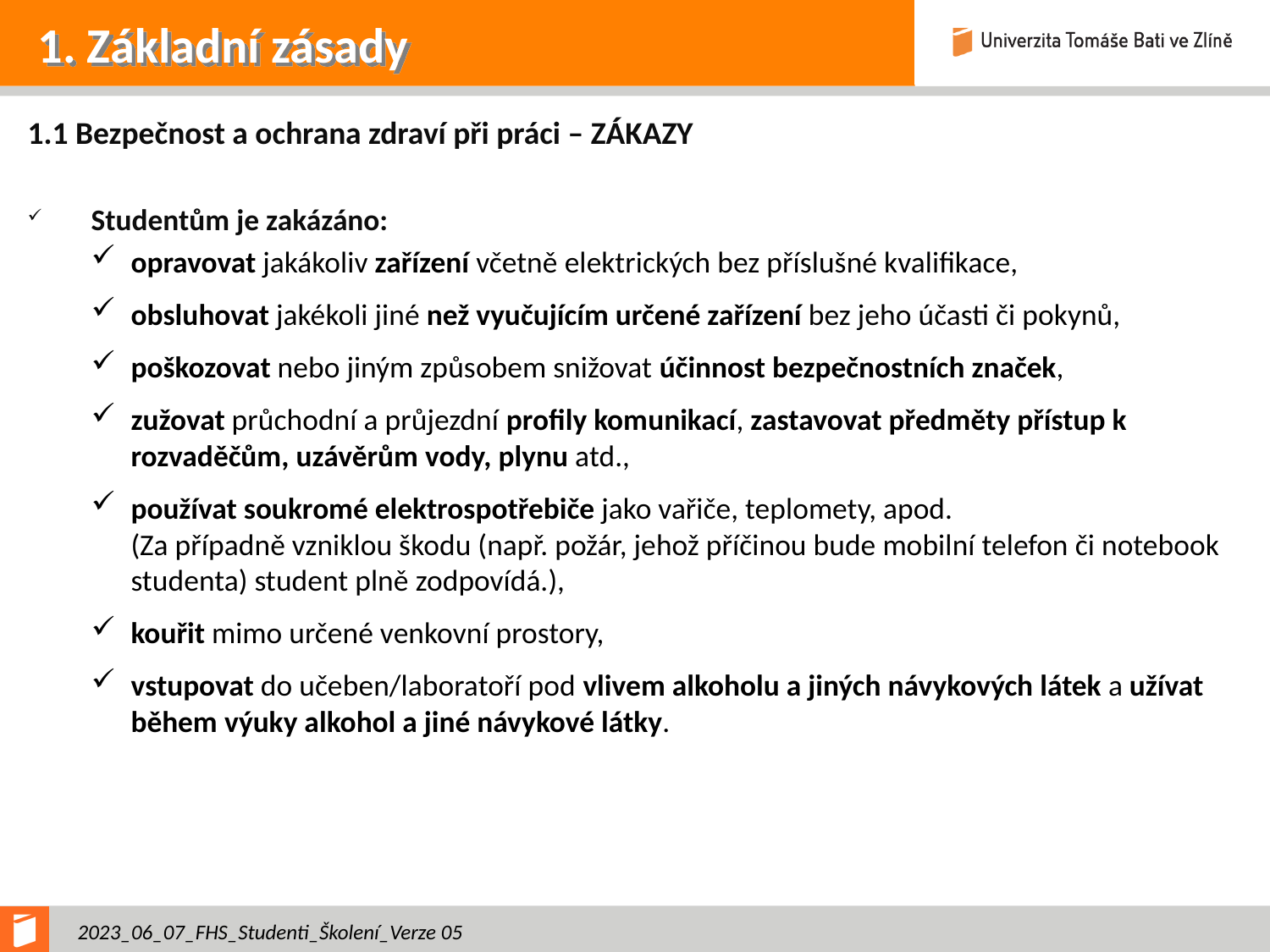

# 1. Základní zásady
1.1 Bezpečnost a ochrana zdraví při práci – ZÁKAZY

Studentům je zakázáno:
opravovat jakákoliv zařízení včetně elektrických bez příslušné kvalifikace,
obsluhovat jakékoli jiné než vyučujícím určené zařízení bez jeho účasti či pokynů,
poškozovat nebo jiným způsobem snižovat účinnost bezpečnostních značek,
zužovat průchodní a průjezdní profily komunikací, zastavovat předměty přístup k rozvaděčům, uzávěrům vody, plynu atd.,
používat soukromé elektrospotřebiče jako vařiče, teplomety, apod.
(Za případně vzniklou škodu (např. požár, jehož příčinou bude mobilní telefon či notebook studenta) student plně zodpovídá.),
kouřit mimo určené venkovní prostory,
vstupovat do učeben/laboratoří pod vlivem alkoholu a jiných návykových látek a užívat během výuky alkohol a jiné návykové látky.

2023_06_07_FHS_Studenti_Školení_Verze 05